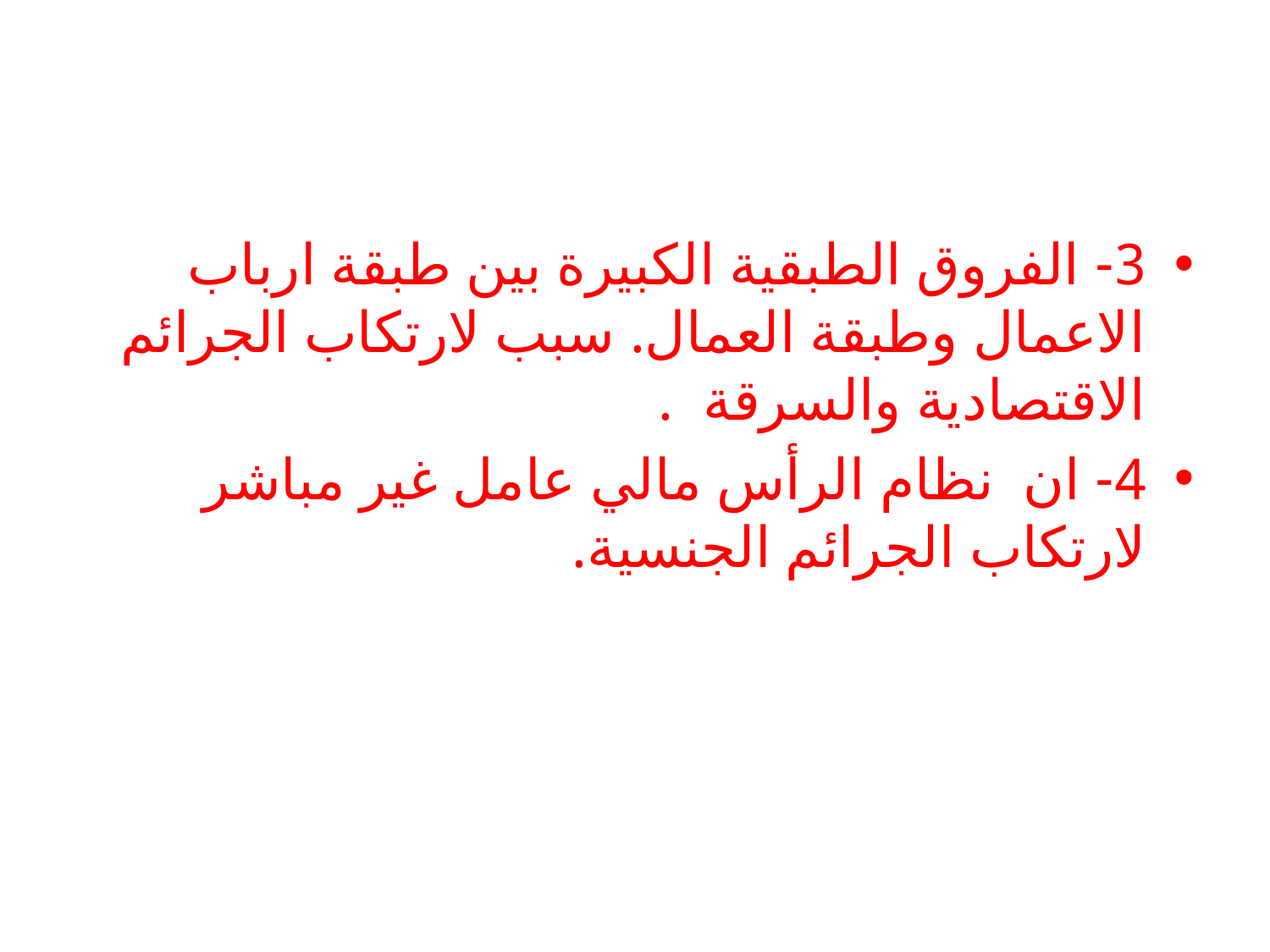

#
3- الفروق الطبقية الكبيرة بين طبقة ارباب الاعمال وطبقة العمال. سبب لارتكاب الجرائم الاقتصادية والسرقة  .
4- ان  نظام الرأس مالي عامل غير مباشر لارتكاب الجرائم الجنسية.